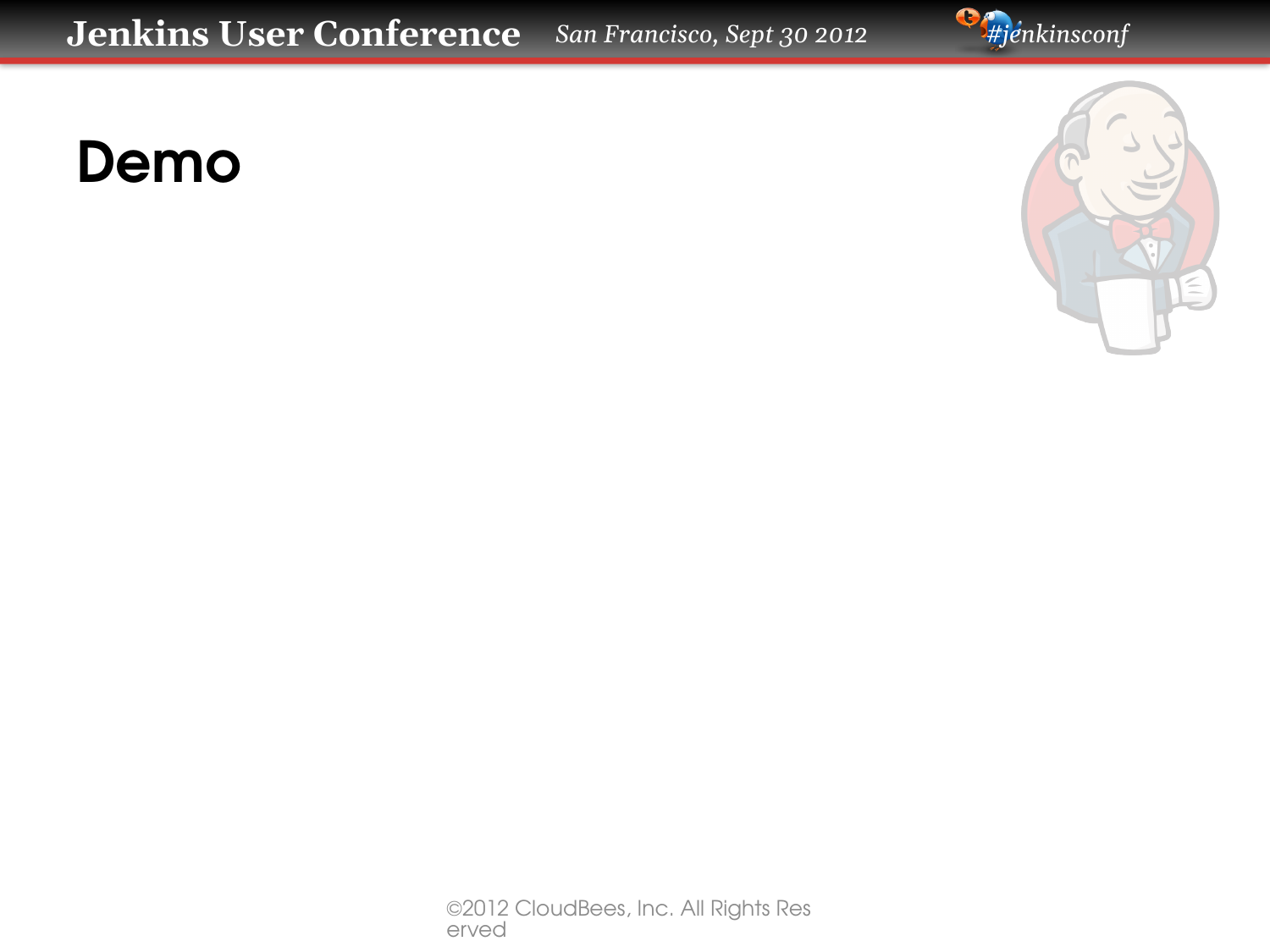

# Demo
©2012 CloudBees, Inc. All Rights Reserved